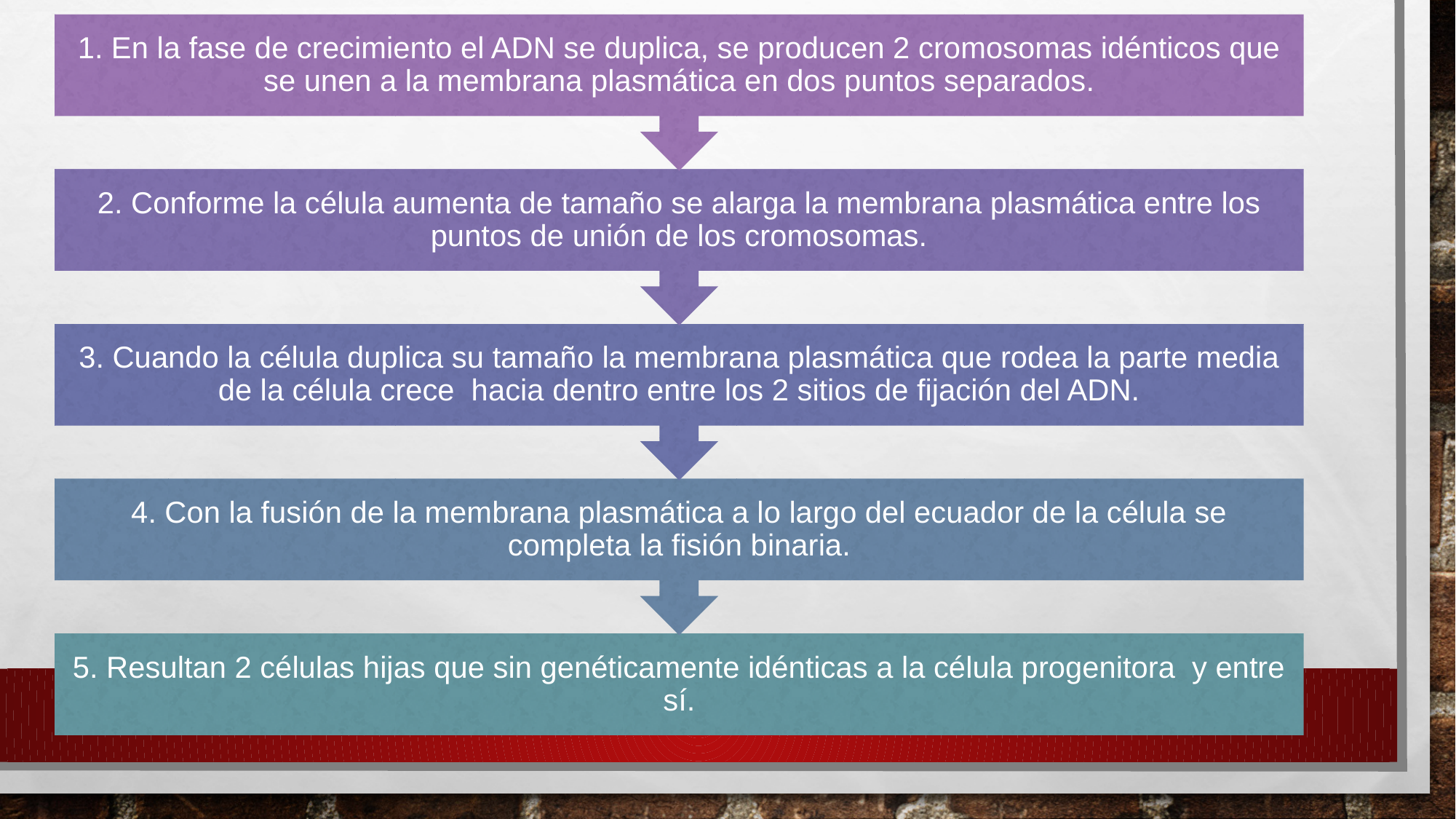

5. Resultan 2 células hijas que sin genéticamente idénticas a la célula progenitora  y entre sí.
4. Con la fusión de la membrana plasmática a lo largo del ecuador de la célula se completa la fisión binaria.
3. Cuando la célula duplica su tamaño la membrana plasmática que rodea la parte media de la célula crece  hacia dentro entre los 2 sitios de fijación del ADN.
2. Conforme la célula aumenta de tamaño se alarga la membrana plasmática entre los puntos de unión de los cromosomas.
1. En la fase de crecimiento el ADN se duplica, se producen 2 cromosomas idénticos que se unen a la membrana plasmática en dos puntos separados.